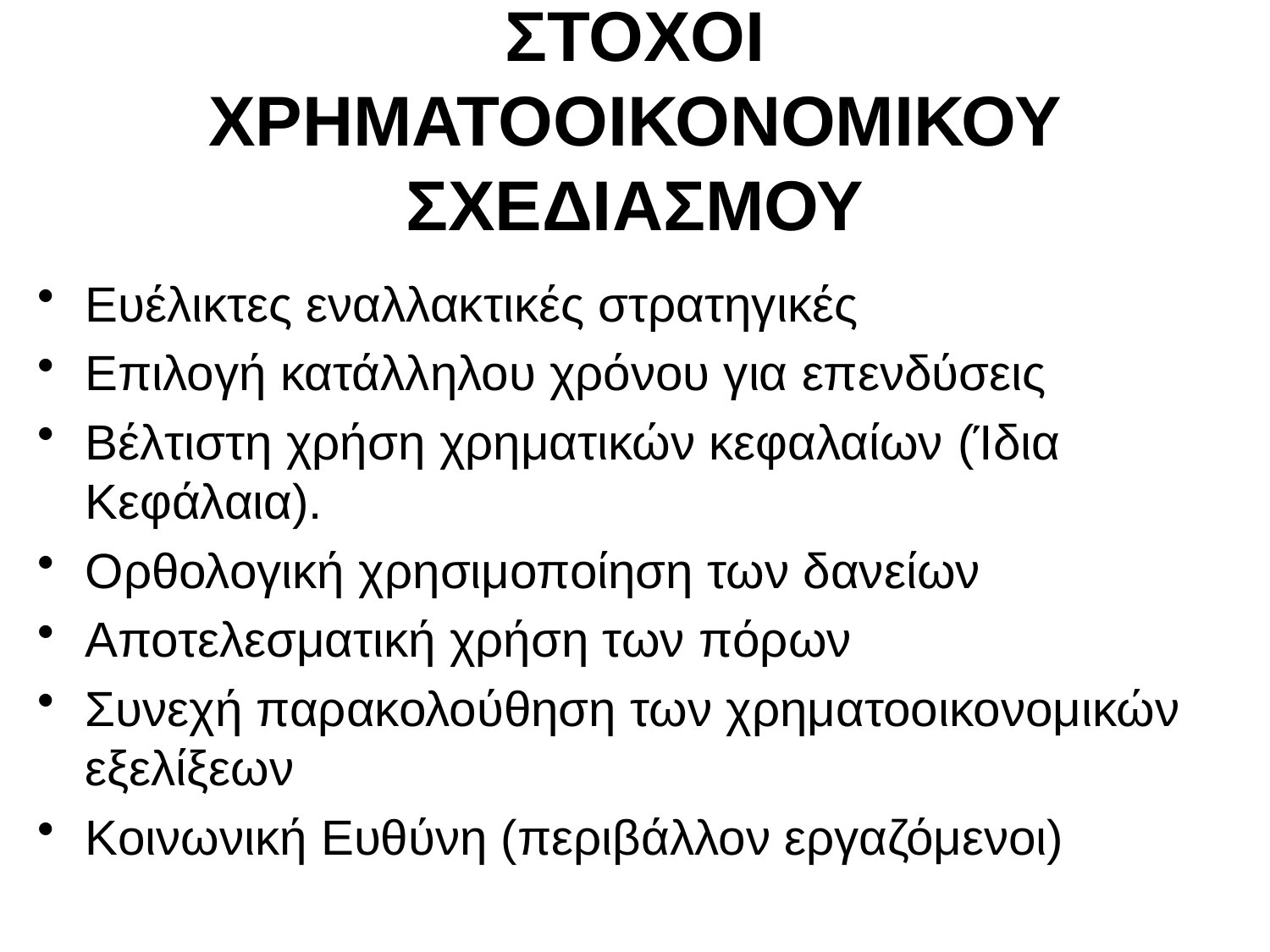

# ΣΤΟΧΟΙ ΧΡΗΜΑΤΟΟΙΚΟΝΟΜΙΚΟΥ ΣΧΕΔΙΑΣΜΟΥ
Ευέλικτες εναλλακτικές στρατηγικές
Επιλογή κατάλληλου χρόνου για επενδύσεις
Βέλτιστη χρήση χρηματικών κεφαλαίων (Ίδια Κεφάλαια).
Ορθολογική χρησιμοποίηση των δανείων
Αποτελεσματική χρήση των πόρων
Συνεχή παρακολούθηση των χρηματοοικονομικών εξελίξεων
Κοινωνική Ευθύνη (περιβάλλον εργαζόμενοι)